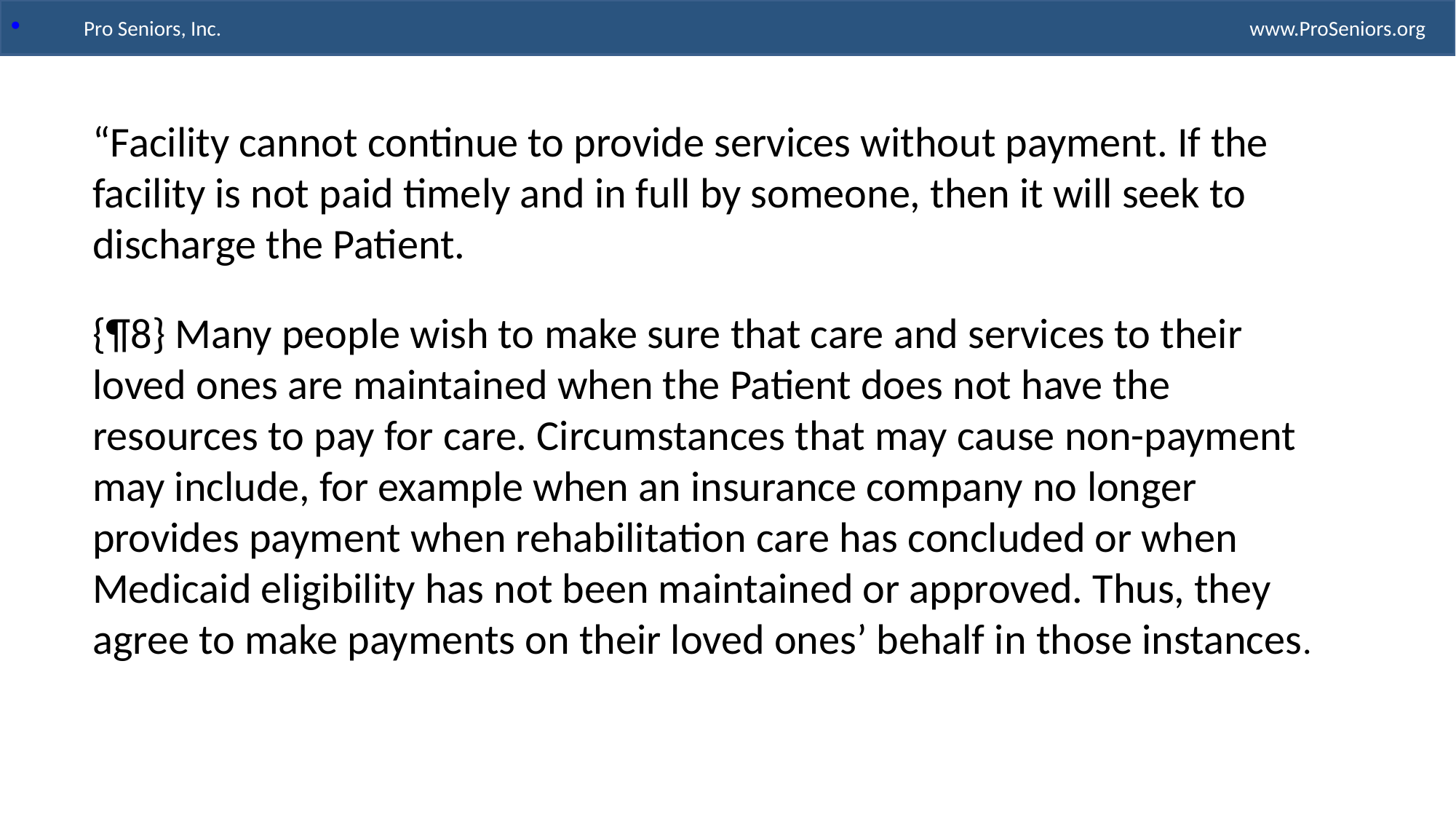

“Facility cannot continue to provide services without payment. If the facility is not paid timely and in full by someone, then it will seek to discharge the Patient.

{¶8} Many people wish to make sure that care and services to their loved ones are maintained when the Patient does not have the resources to pay for care. Circumstances that may cause non-payment may include, for example when an insurance company no longer provides payment when rehabilitation care has concluded or when Medicaid eligibility has not been maintained or approved. Thus, they agree to make payments on their loved ones’ behalf in those instances.